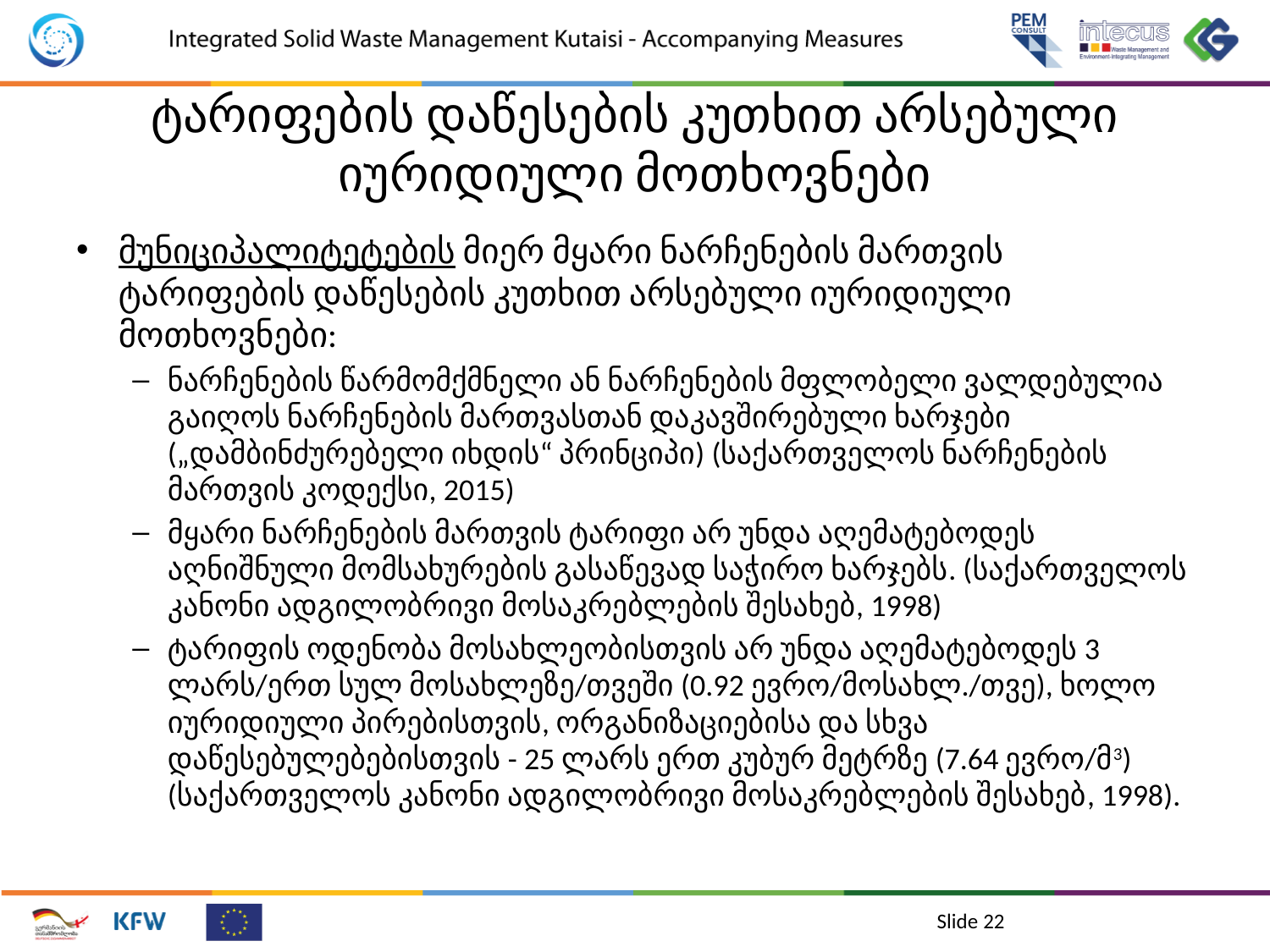

# ტარიფების დაწესების კუთხით არსებული იურიდიული მოთხოვნები
მუნიციპალიტეტების მიერ მყარი ნარჩენების მართვის ტარიფების დაწესების კუთხით არსებული იურიდიული მოთხოვნები:
ნარჩენების წარმომქმნელი ან ნარჩენების მფლობელი ვალდებულია გაიღოს ნარჩენების მართვასთან დაკავშირებული ხარჯები („დამბინძურებელი იხდის“ პრინციპი) (საქართველოს ნარჩენების მართვის კოდექსი, 2015)
მყარი ნარჩენების მართვის ტარიფი არ უნდა აღემატებოდეს აღნიშნული მომსახურების გასაწევად საჭირო ხარჯებს. (საქართველოს კანონი ადგილობრივი მოსაკრებლების შესახებ, 1998)
ტარიფის ოდენობა მოსახლეობისთვის არ უნდა აღემატებოდეს 3 ლარს/ერთ სულ მოსახლეზე/თვეში (0.92 ევრო/მოსახლ./თვე), ხოლო იურიდიული პირებისთვის, ორგანიზაციებისა და სხვა დაწესებულებებისთვის - 25 ლარს ერთ კუბურ მეტრზე (7.64 ევრო/მ3) (საქართველოს კანონი ადგილობრივი მოსაკრებლების შესახებ, 1998).